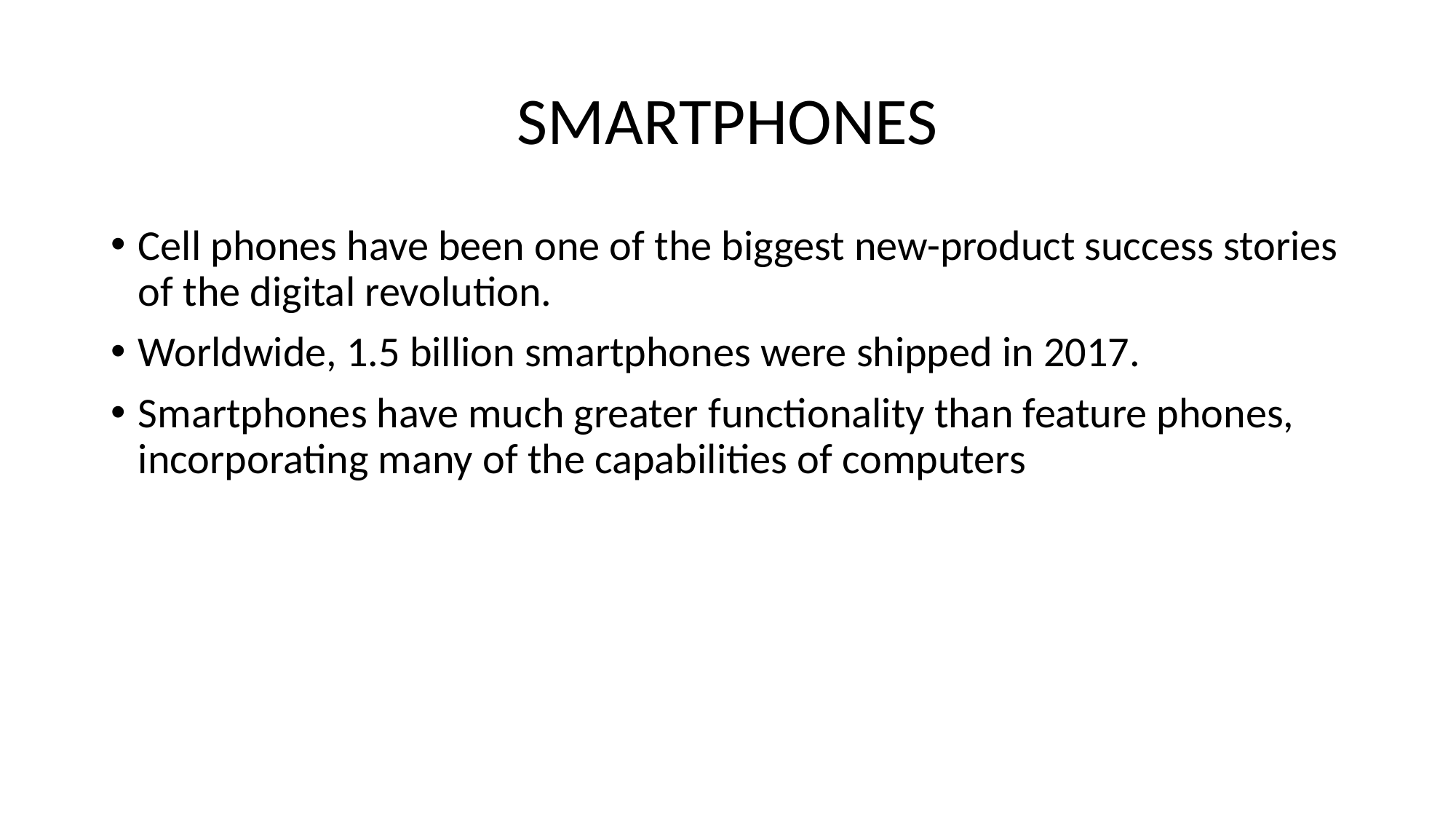

# SMARTPHONES
Cell phones have been one of the biggest new-product success stories of the digital revolution.
Worldwide, 1.5 billion smartphones were shipped in 2017.
Smartphones have much greater functionality than feature phones, incorporating many of the capabilities of computers